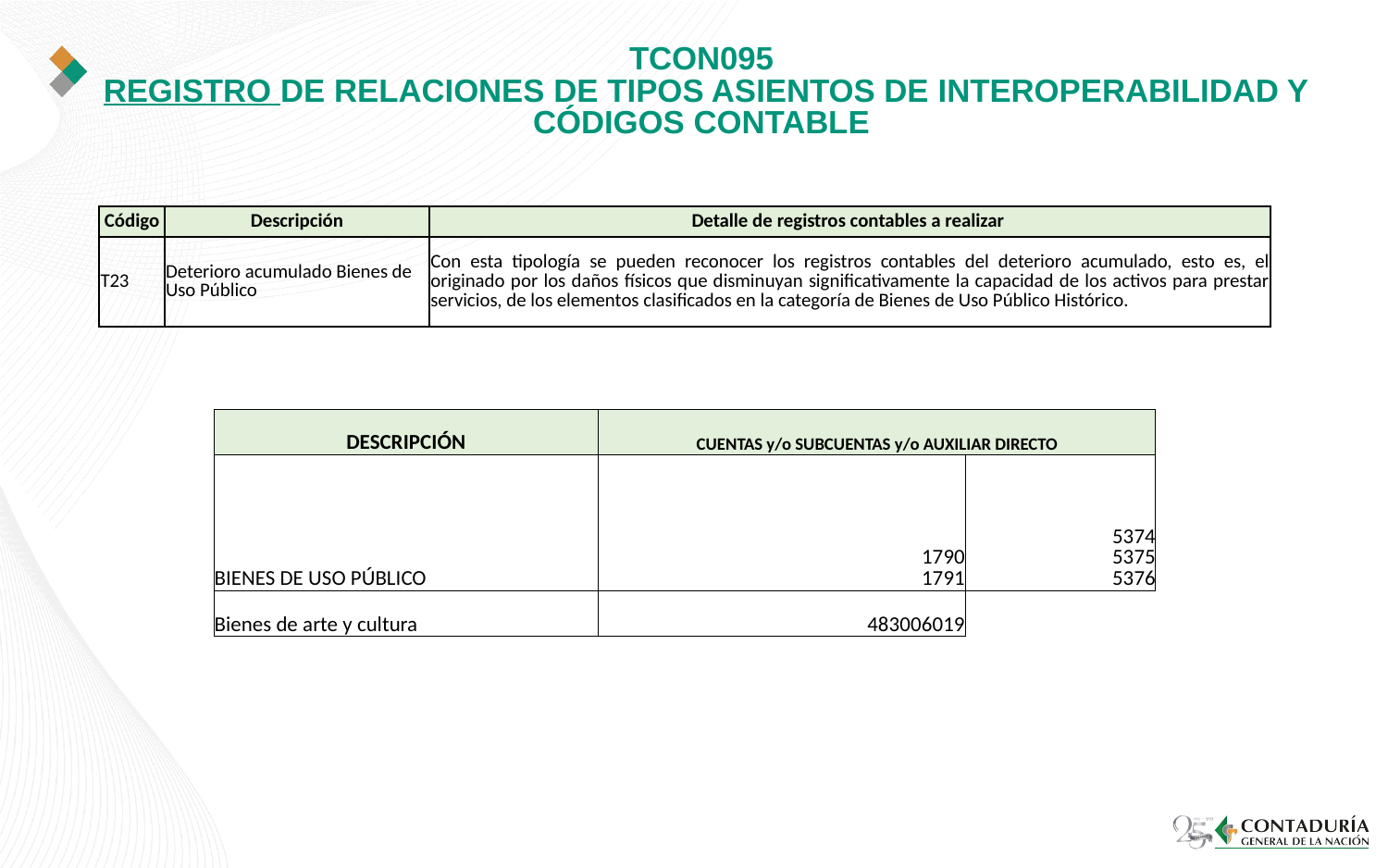

# TCON095 REGISTRO DE RELACIONES DE TIPOS ASIENTOS DE INTEROPERABILIDAD Y CÓDIGOS CONTABLE
| Código | Descripción | Detalle de registros contables a realizar |
| --- | --- | --- |
| T23 | Deterioro acumulado Bienes de Uso Público | Con esta tipología se pueden reconocer los registros contables del deterioro acumulado, esto es, el originado por los daños físicos que disminuyan significativamente la capacidad de los activos para prestar servicios, de los elementos clasificados en la categoría de Bienes de Uso Público Histórico. |
| DESCRIPCIÓN | CUENTAS y/o SUBCUENTAS y/o AUXILIAR DIRECTO |  |
| --- | --- | --- |
| BIENES DE USO PÚBLICO | 1790 1791 | 5374 5375 5376 |
| Bienes de arte y cultura | 483006019 |  |